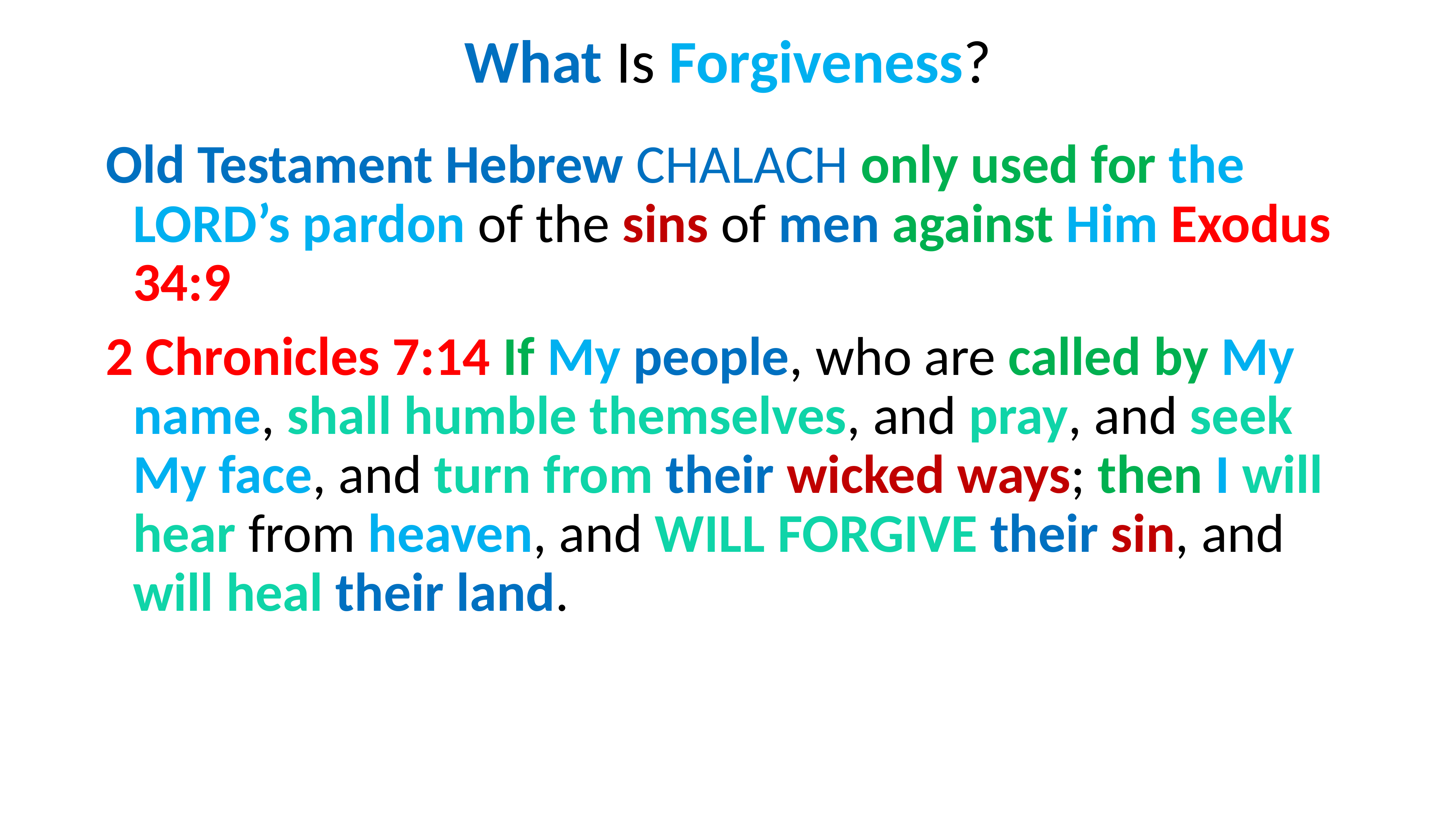

# What Is Forgiveness?
Old Testament Hebrew CHALACH only used for the LORD’s pardon of the sins of men against Him Exodus 34:9
2 Chronicles 7:14 If My people, who are called by My name, shall humble themselves, and pray, and seek My face, and turn from their wicked ways; then I will hear from heaven, and WILL FORGIVE their sin, and will heal their land.